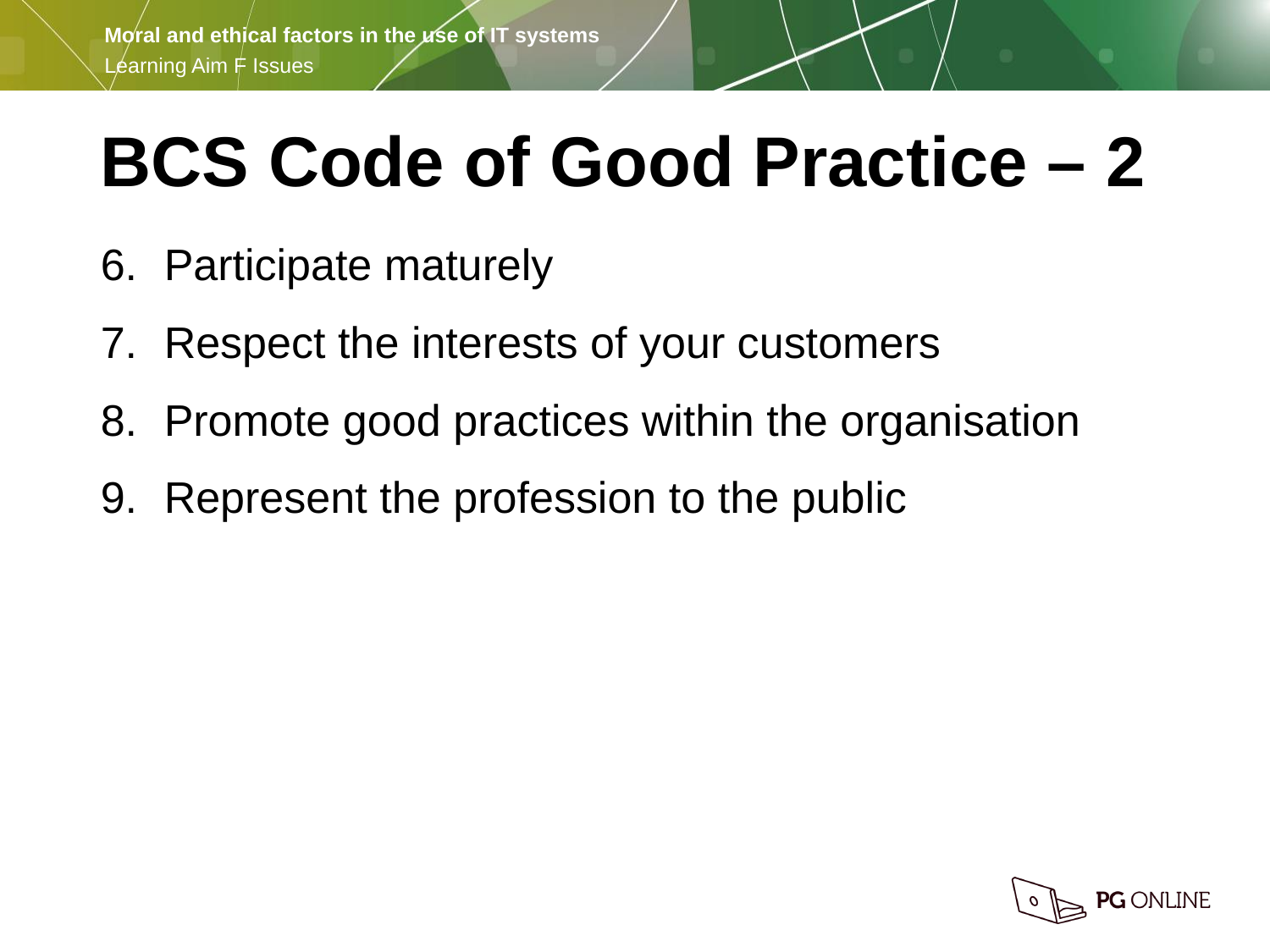

BCS Code of Good Practice – 2
Participate maturely
Respect the interests of your customers
Promote good practices within the organisation
Represent the profession to the public